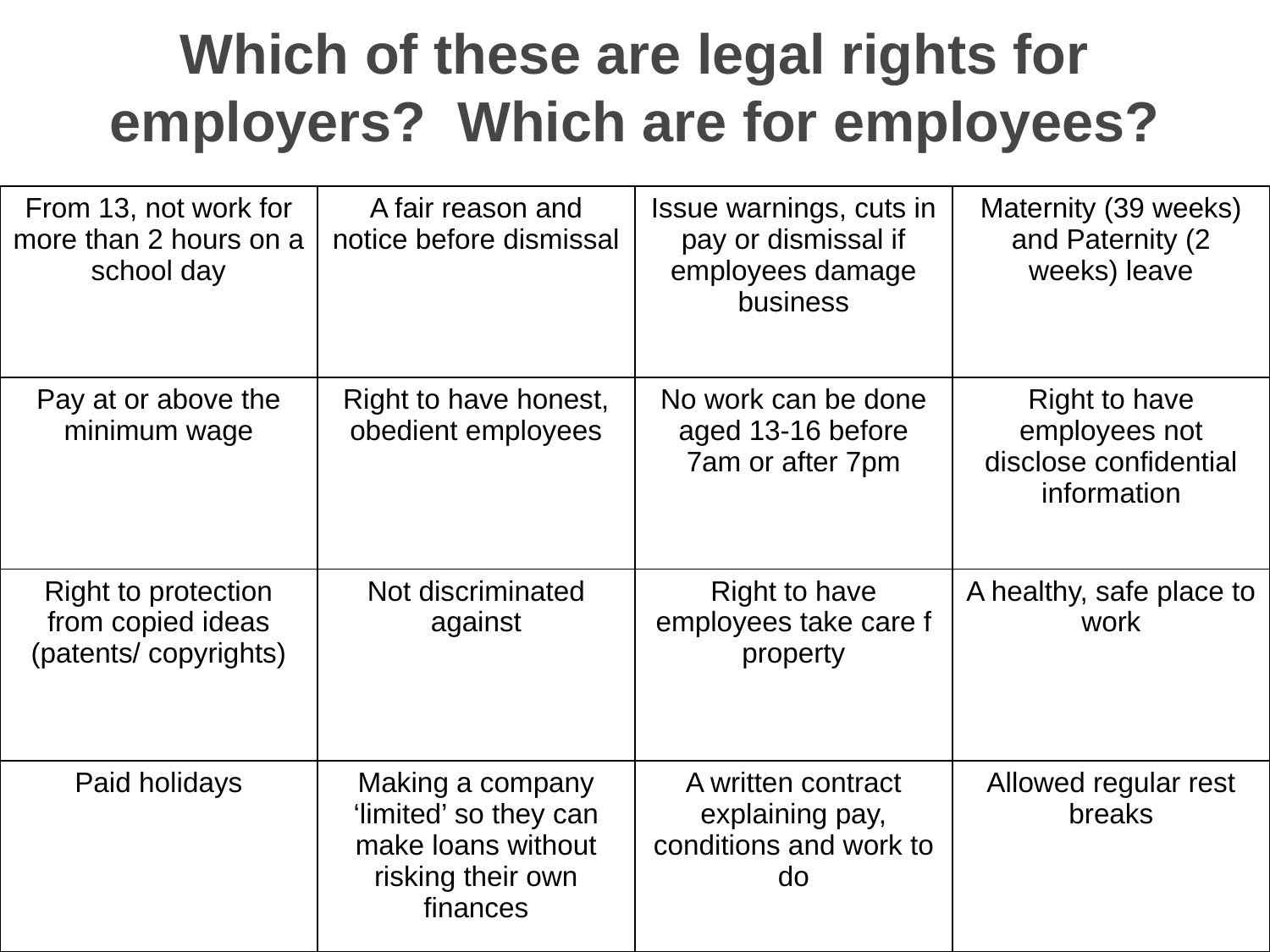

# Which of these are legal rights for employers?  Which are for employees?
| From 13, not work for more than 2 hours on a school day | A fair reason and notice before dismissal | Issue warnings, cuts in pay or dismissal if employees damage business | Maternity (39 weeks) and Paternity (2 weeks) leave |
| --- | --- | --- | --- |
| Pay at or above the minimum wage | Right to have honest, obedient employees | No work can be done aged 13-16 before 7am or after 7pm | Right to have employees not disclose confidential information |
| Right to protection from copied ideas (patents/ copyrights) | Not discriminated against | Right to have employees take care f property | A healthy, safe place to work |
| Paid holidays | Making a company ‘limited’ so they can make loans without risking their own finances | A written contract explaining pay, conditions and work to do | Allowed regular rest breaks |